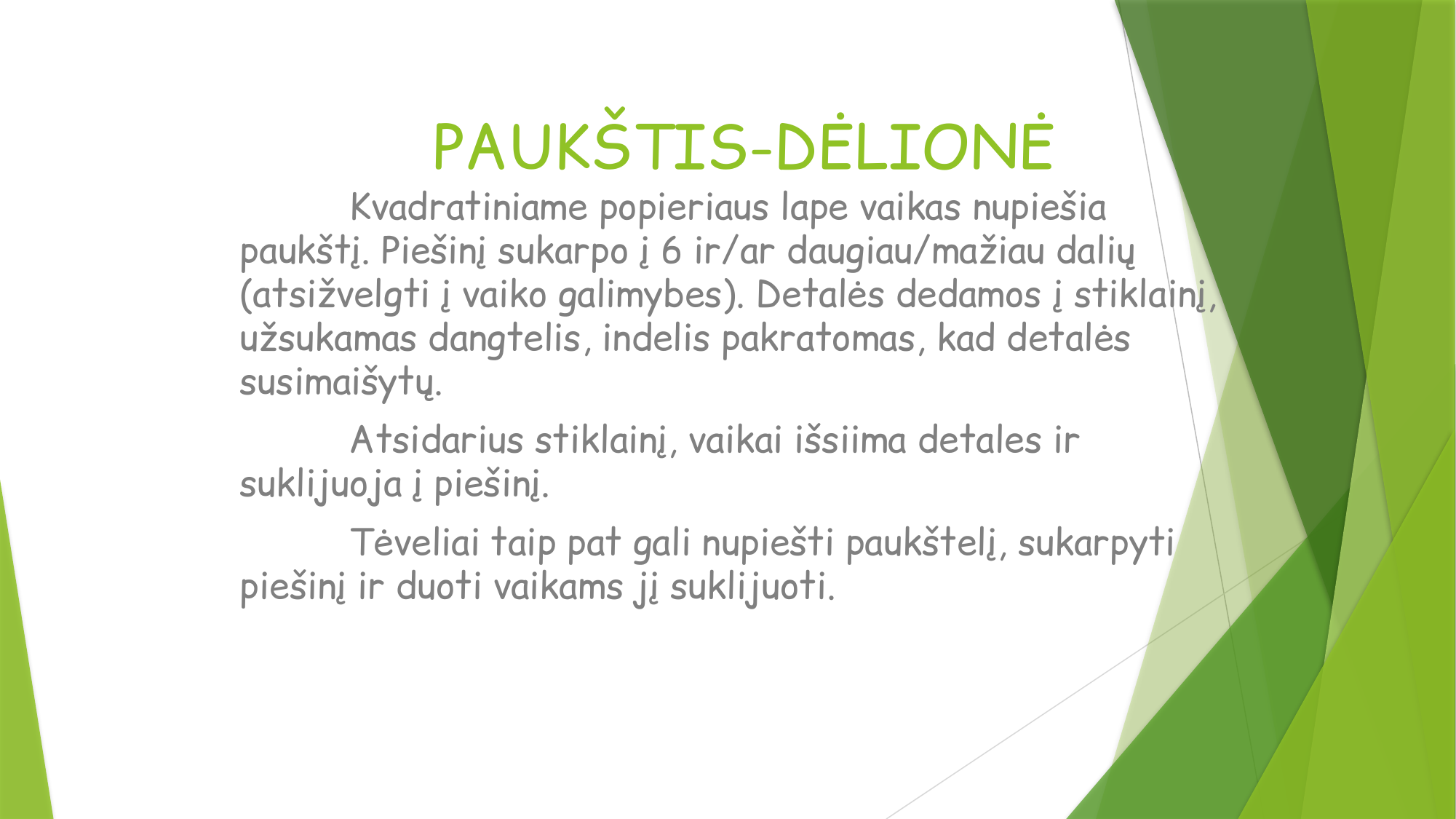

# PAUKŠTIS-DĖLIONĖ
	Kvadratiniame popieriaus lape vaikas nupiešia paukštį. Piešinį sukarpo į 6 ir/ar daugiau/mažiau dalių (atsižvelgti į vaiko galimybes). Detalės dedamos į stiklainį, užsukamas dangtelis, indelis pakratomas, kad detalės susimaišytų.
	Atsidarius stiklainį, vaikai išsiima detales ir suklijuoja į piešinį.
	Tėveliai taip pat gali nupiešti paukštelį, sukarpyti piešinį ir duoti vaikams jį suklijuoti.